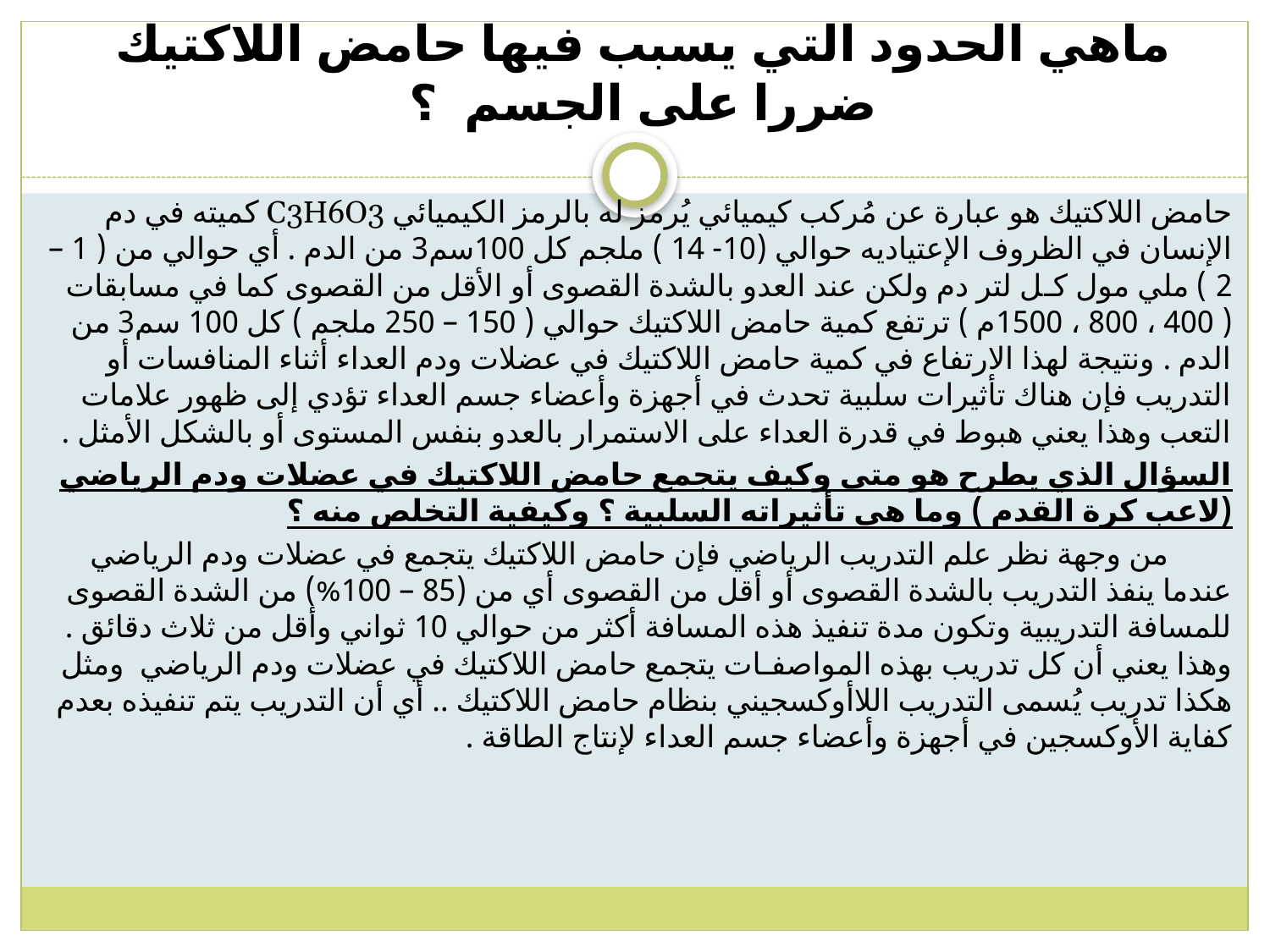

# ماهي الحدود التي يسبب فيها حامض اللاكتيك ضررا على الجسم  ؟
حامض اللاكتيك هو عبارة عن مُركب كيميائي يُرمز له بالرمز الكيميائي C3H6O3 كميته في دم الإنسان في الظروف الإعتياديه حوالي (10- 14 ) ملجم كل 100سم3 من الدم . أي حوالي من ( 1 – 2 ) ملي مول كـل لتر دم ولكن عند العدو بالشدة القصوى أو الأقل من القصوى كما في مسابقات ( 400 ، 800 ، 1500م ) ترتفع كمية حامض اللاكتيك حوالي ( 150 – 250 ملجم ) كل 100 سم3 من الدم . ونتيجة لهذا الارتفاع في كمية حامض اللاكتيك في عضلات ودم العداء أثناء المنافسات أو التدريب فإن هناك تأثيرات سلبية تحدث في أجهزة وأعضاء جسم العداء تؤدي إلى ظهور علامات التعب وهذا يعني هبوط في قدرة العداء على الاستمرار بالعدو بنفس المستوى أو بالشكل الأمثل .
السؤال الذي يطرح هو متى وكيف يتجمع حامض اللاكتيك في عضلات ودم الرياضي (لاعب كرة القدم ) وما هي تأثيراته السلبية ؟ وكيفية التخلص منه ؟
        من وجهة نظر علم التدريب الرياضي فإن حامض اللاكتيك يتجمع في عضلات ودم الرياضي  عندما ينفذ التدريب بالشدة القصوى أو أقل من القصوى أي من (85 – 100%) من الشدة القصوى للمسافة التدريبية وتكون مدة تنفيذ هذه المسافة أكثر من حوالي 10 ثواني وأقل من ثلاث دقائق . وهذا يعني أن كل تدريب بهذه المواصفـات يتجمع حامض اللاكتيك في عضلات ودم الرياضي  ومثل هكذا تدريب يُسمى التدريب اللاأوكسجيني بنظام حامض اللاكتيك .. أي أن التدريب يتم تنفيذه بعدم كفاية الأوكسجين في أجهزة وأعضاء جسم العداء لإنتاج الطاقة .